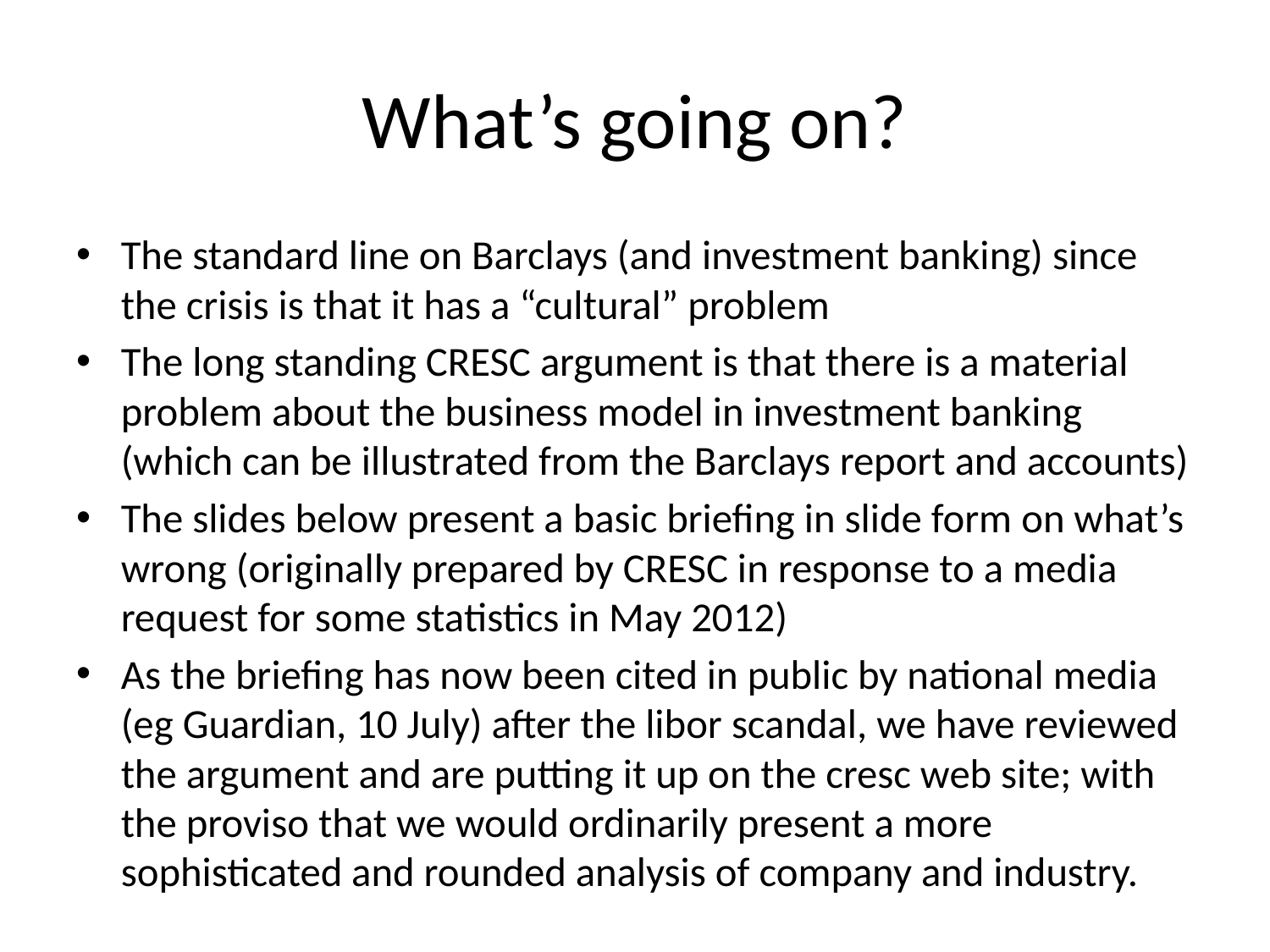

# What’s going on?
The standard line on Barclays (and investment banking) since the crisis is that it has a “cultural” problem
The long standing CRESC argument is that there is a material problem about the business model in investment banking (which can be illustrated from the Barclays report and accounts)
The slides below present a basic briefing in slide form on what’s wrong (originally prepared by CRESC in response to a media request for some statistics in May 2012)
As the briefing has now been cited in public by national media (eg Guardian, 10 July) after the libor scandal, we have reviewed the argument and are putting it up on the cresc web site; with the proviso that we would ordinarily present a more sophisticated and rounded analysis of company and industry.